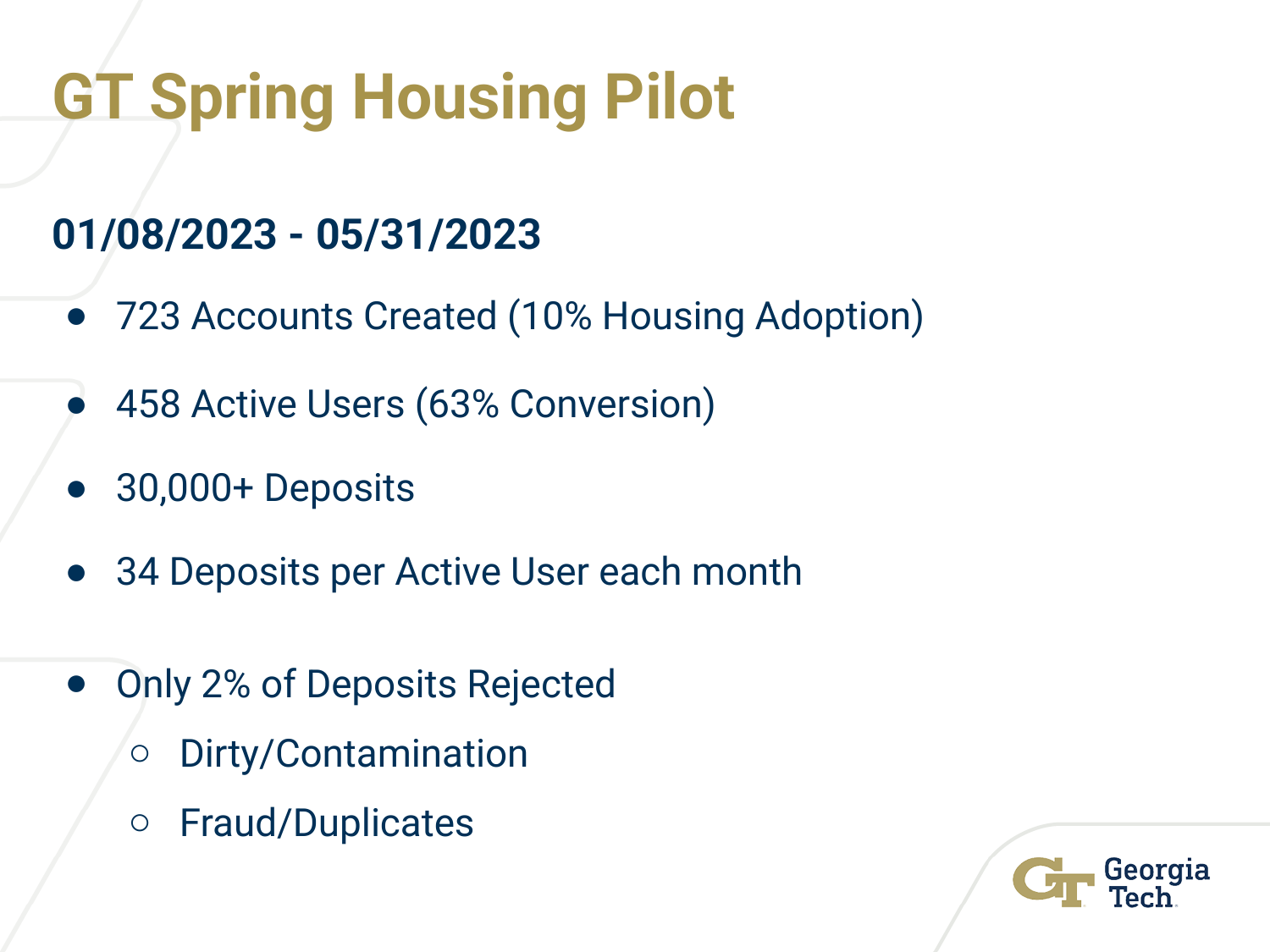

# GT Spring Housing Pilot
01/08/2023 - 05/31/2023
723 Accounts Created (10% Housing Adoption)
458 Active Users (63% Conversion)
30,000+ Deposits
34 Deposits per Active User each month
Only 2% of Deposits Rejected
Dirty/Contamination
Fraud/Duplicates